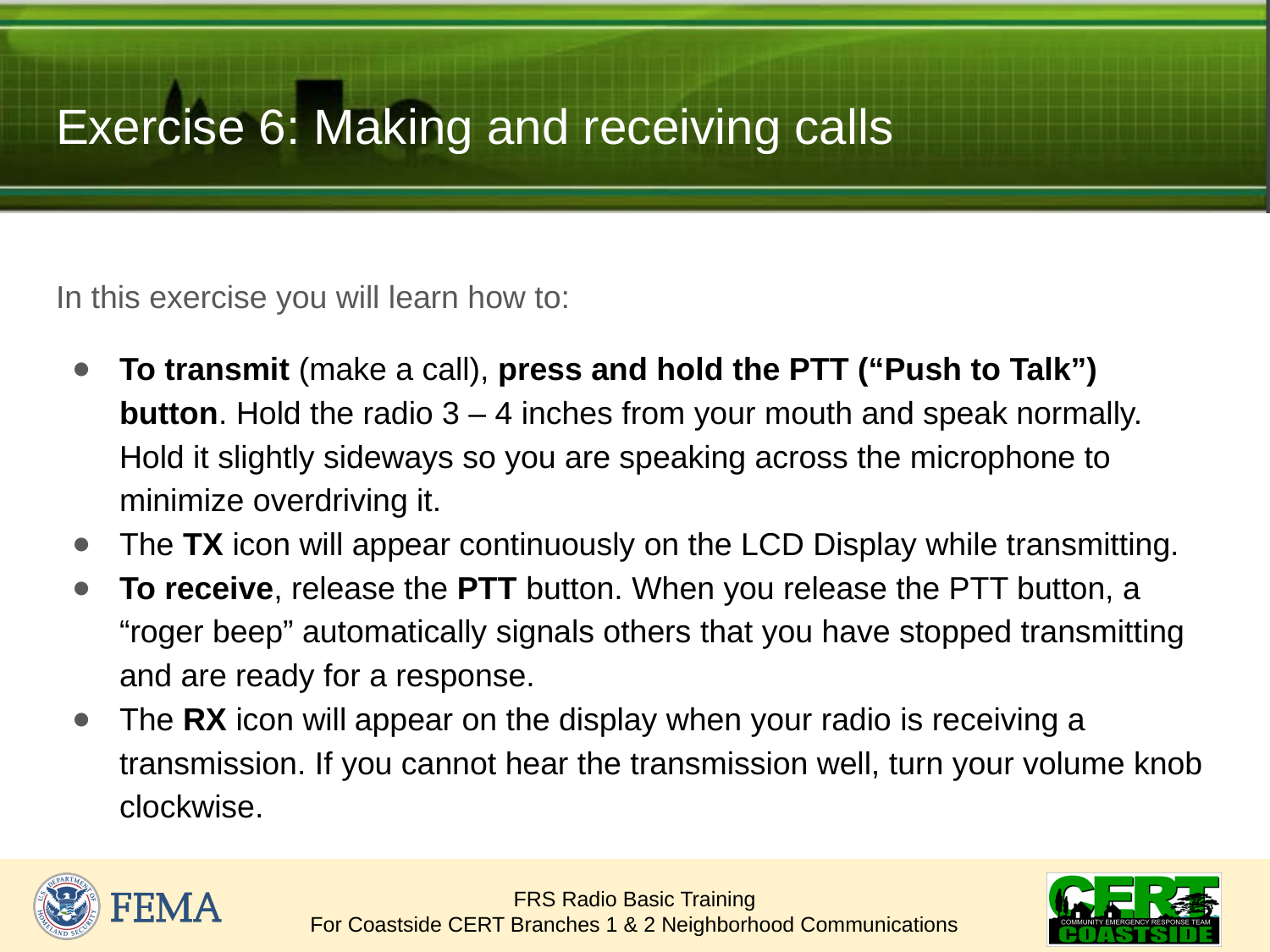

# Exercise 6: Making and receiving calls
In this exercise you will learn how to:
To transmit (make a call), press and hold the PTT (“Push to Talk”) button. Hold the radio 3 – 4 inches from your mouth and speak normally. Hold it slightly sideways so you are speaking across the microphone to minimize overdriving it.
The TX icon will appear continuously on the LCD Display while transmitting.
To receive, release the PTT button. When you release the PTT button, a “roger beep” automatically signals others that you have stopped transmitting and are ready for a response.
The RX icon will appear on the display when your radio is receiving a transmission. If you cannot hear the transmission well, turn your volume knob clockwise.